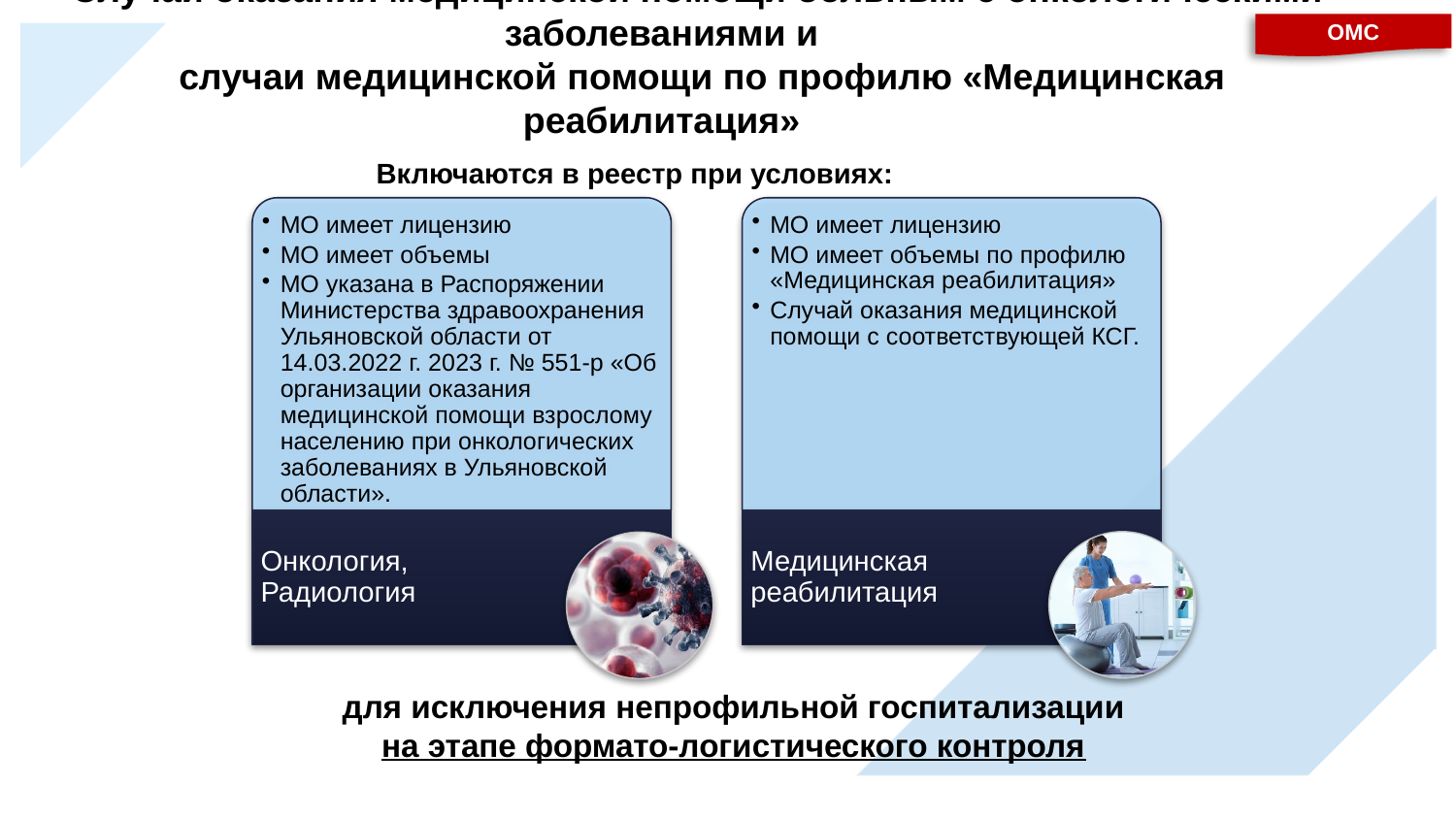

ОМС

Случаи оказания медицинской помощи больным с онкологическими заболеваниями и
 случаи медицинской помощи по профилю «Медицинская реабилитация»
Включаются в реестр при условиях:

МО имеет лицензию
МО имеет объемы
МО указана в Распоряжении Министерства здравоохранения Ульяновской области от 14.03.2022 г. 2023 г. № 551-р «Об организации оказания медицинской помощи взрослому населению при онкологических заболеваниях в Ульяновской области».
Онкология, Радиология
МО имеет лицензию
МО имеет объемы по профилю «Медицинская реабилитация»
Случай оказания медицинской помощи с соответствующей КСГ.
Медицинская реабилитация

для исключения непрофильной госпитализации
на этапе формато-логистического контроля